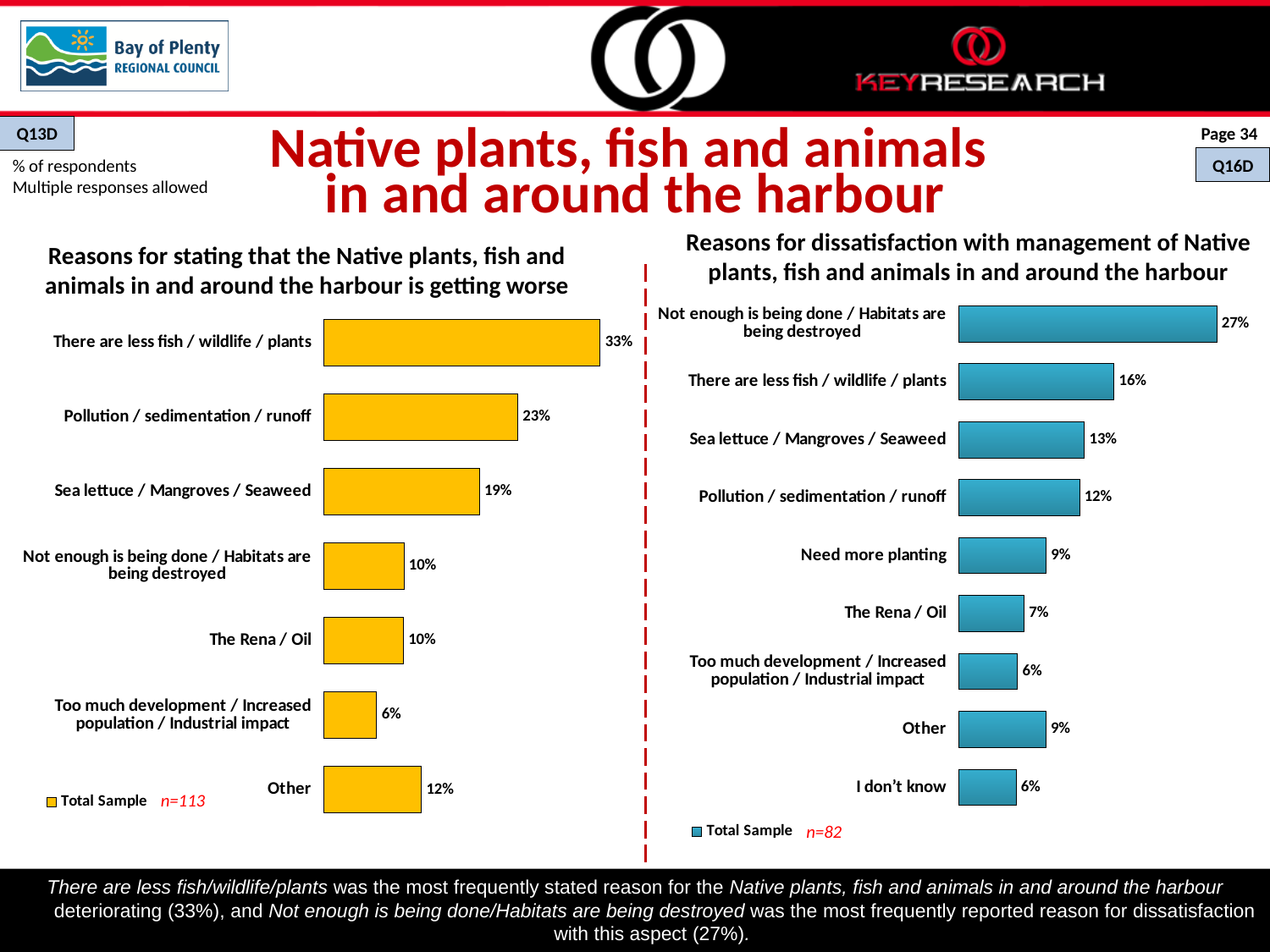

Native plants, fish and animals
in and around the harbour
Q13D
Page 34
% of respondents
Multiple responses allowed

Q16D
Reasons for dissatisfaction with management of Native plants, fish and animals in and around the harbour
Reasons for stating that the Native plants, fish and animals in and around the harbour is getting worse

### Chart

| Category | Total Sample |
|---|---|
| I don’t know | 0.05912839482996654 |
| Other | 0.08986835313519592 |
| Too much development / Increased population / Industrial impact | 0.06058782723910793 |
| The Rena / Oil | 0.0674502607169827 |
| Need more planting | 0.0901901956283497 |
| Pollution / sedimentation / runoff | 0.12468576760291242 |
| Sea lettuce / Mangroves / Seaweed | 0.12978695189761133 |
| There are less fish / wildlife / plants | 0.16030118730284026 |
| Not enough is being done / Habitats are being destroyed | 0.2664594022466083 |

### Chart

| Category | Total Sample |
|---|---|
| Other | 0.11753871395512941 |
| Too much development / Increased population / Industrial impact | 0.06369079324150208 |
| The Rena / Oil | 0.09596081399974653 |
| Not enough is being done / Habitats are being destroyed | 0.09660694034215254 |
| Sea lettuce / Mangroves / Seaweed | 0.18752077609178838 |
| Pollution / sedimentation / runoff | 0.23383370518005234 |
| There are less fish / wildlife / plants | 0.3330583692434586 |
n=113
n=82
There are less fish/wildlife/plants was the most frequently stated reason for the Native plants, fish and animals in and around the harbour deteriorating (33%), and Not enough is being done/Habitats are being destroyed was the most frequently reported reason for dissatisfaction with this aspect (27%).